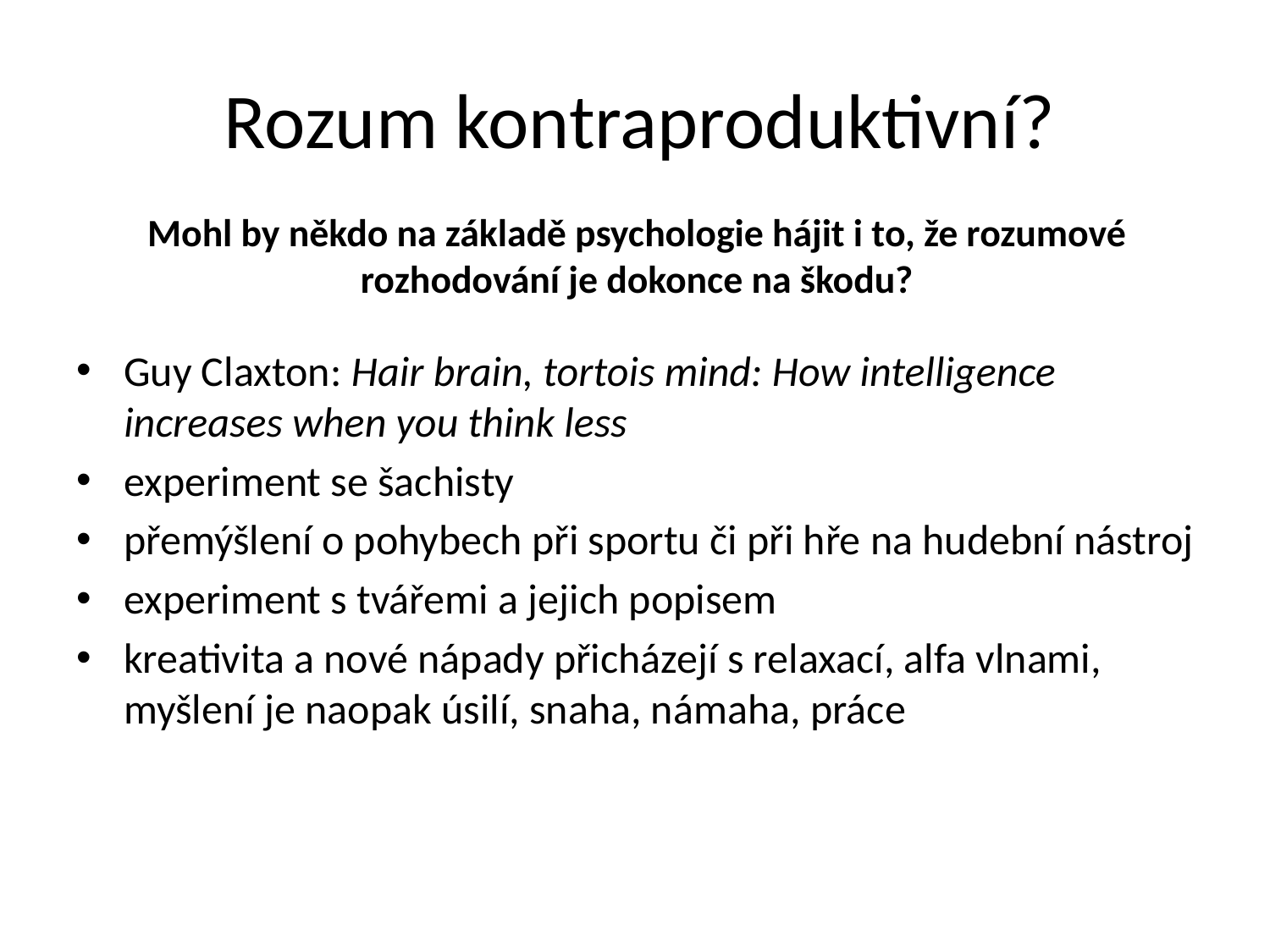

# Rozum kontraproduktivní?
Mohl by někdo na základě psychologie hájit i to, že rozumové rozhodování je dokonce na škodu?
Guy Claxton: Hair brain, tortois mind: How intelligence increases when you think less
experiment se šachisty
přemýšlení o pohybech při sportu či při hře na hudební nástroj
experiment s tvářemi a jejich popisem
kreativita a nové nápady přicházejí s relaxací, alfa vlnami, myšlení je naopak úsilí, snaha, námaha, práce